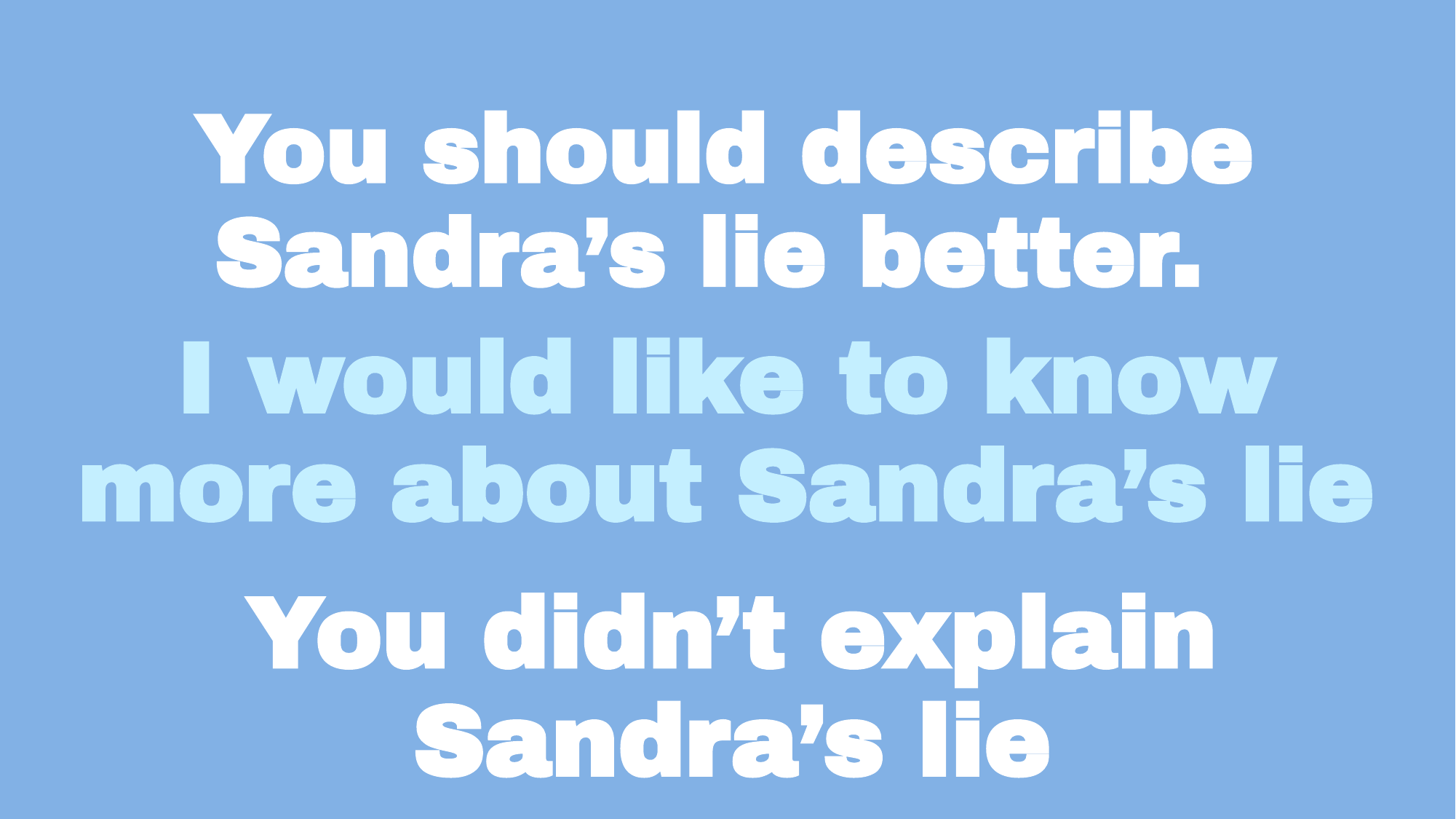

# You should describe Sandra’s lie better.
I would like to know more about Sandra’s lie
You didn’t explain Sandra’s lie